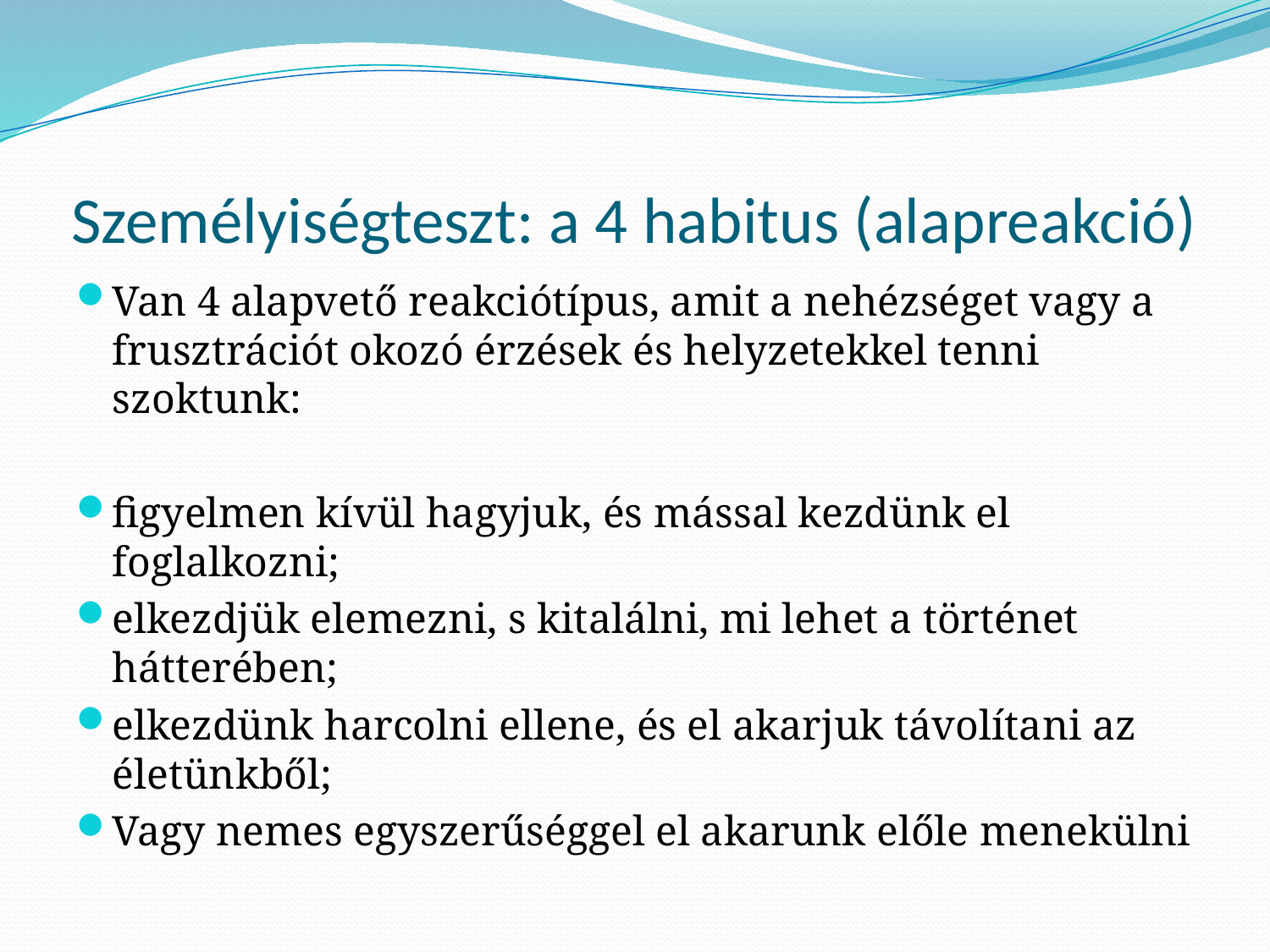

# Személyiségteszt: a 4 habitus (alapreakció)
Van 4 alapvető reakciótípus, amit a nehézséget vagy a frusztrációt okozó érzések és helyzetekkel tenni szoktunk:

figyelmen kívül hagyjuk, és mással kezdünk el foglalkozni;
elkezdjük elemezni, s kitalálni, mi lehet a történet hátterében;
elkezdünk harcolni ellene, és el akarjuk távolítani az életünkből;
Vagy nemes egyszerűséggel el akarunk előle menekülni